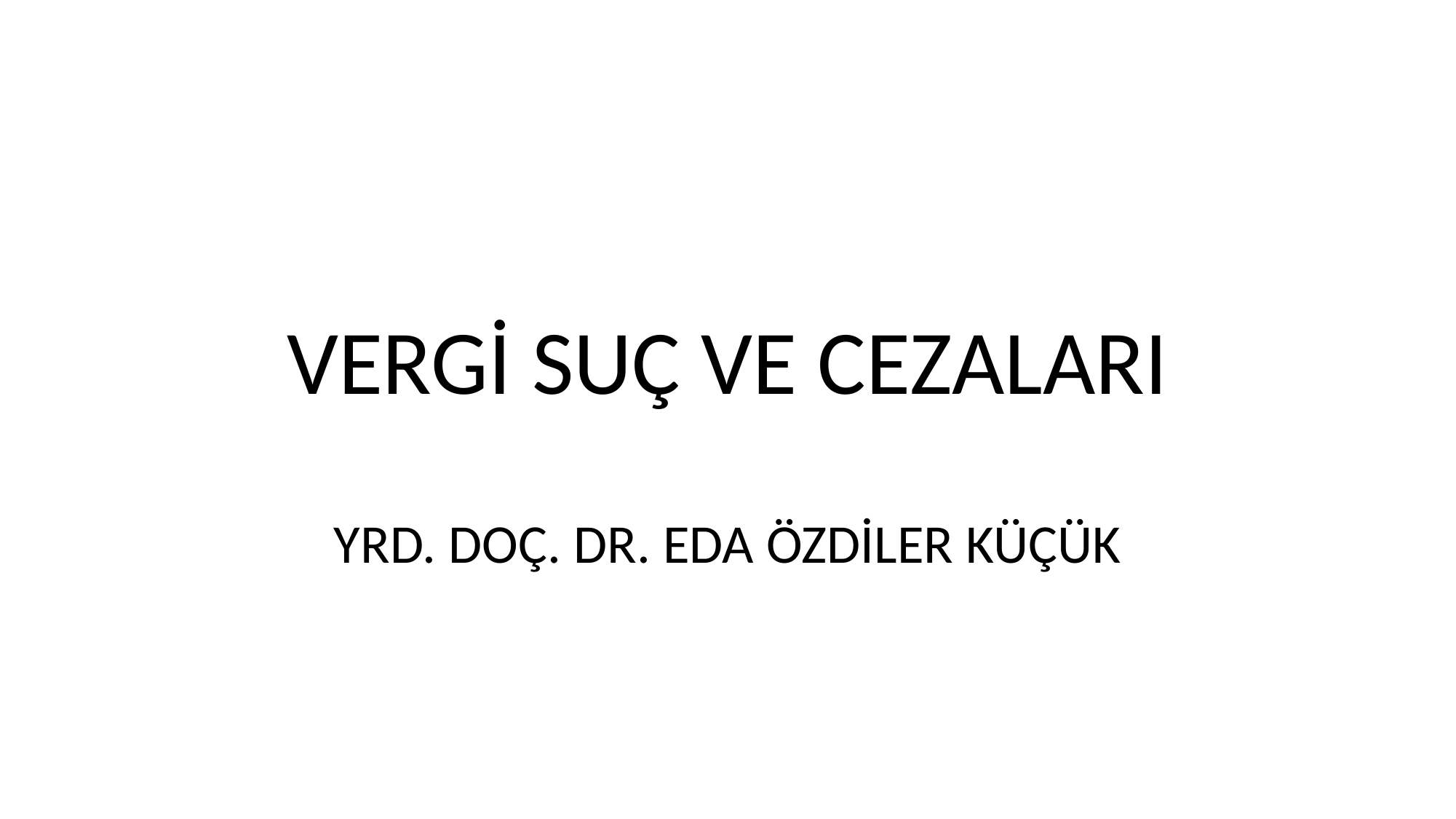

# VERGİ SUÇ VE CEZALARI

YRD. DOÇ. DR. EDA ÖZDİLER KÜÇÜK